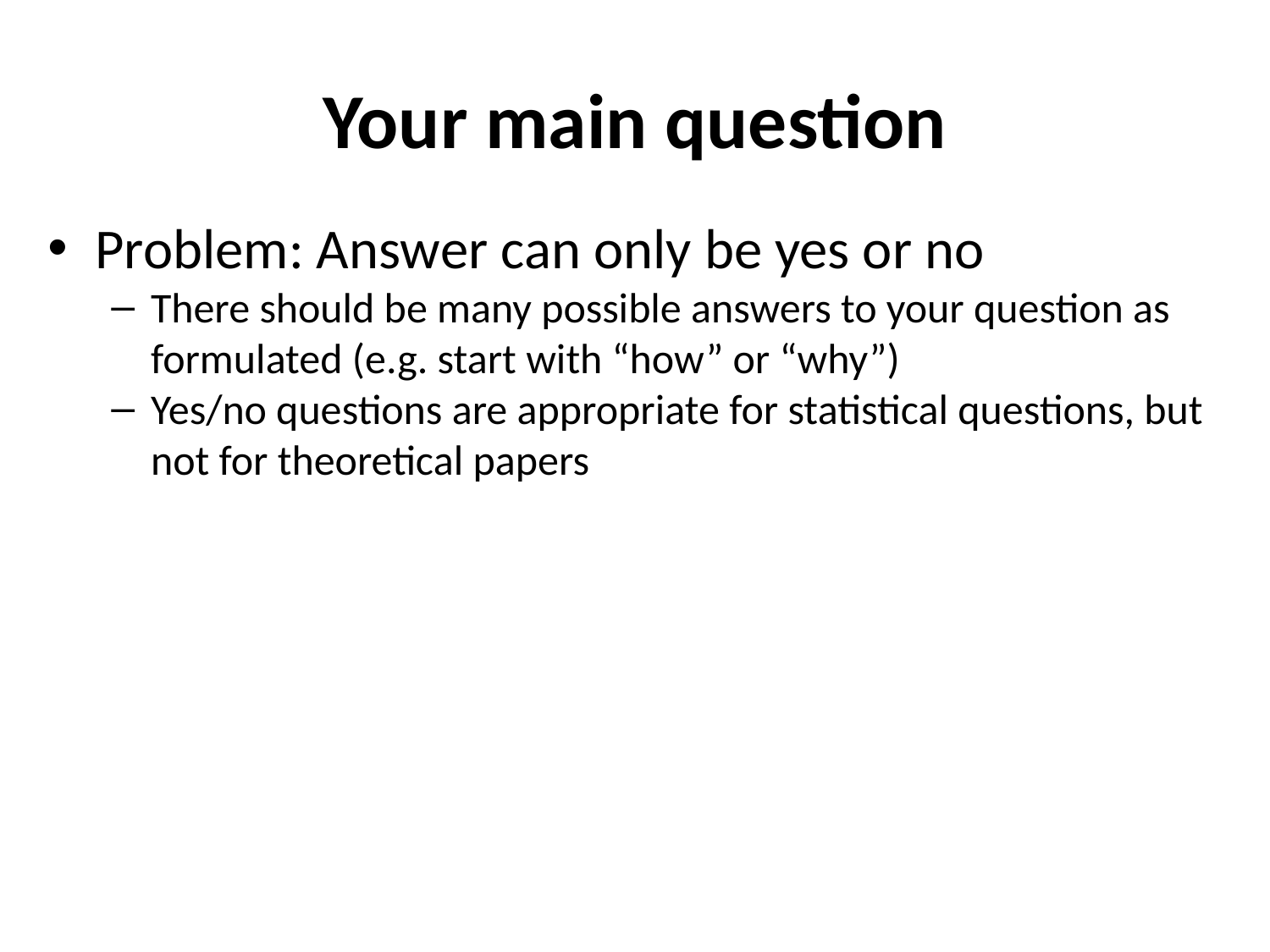

# Your main question
Problem: Answer can only be yes or no
There should be many possible answers to your question as formulated (e.g. start with “how” or “why”)
Yes/no questions are appropriate for statistical questions, but not for theoretical papers